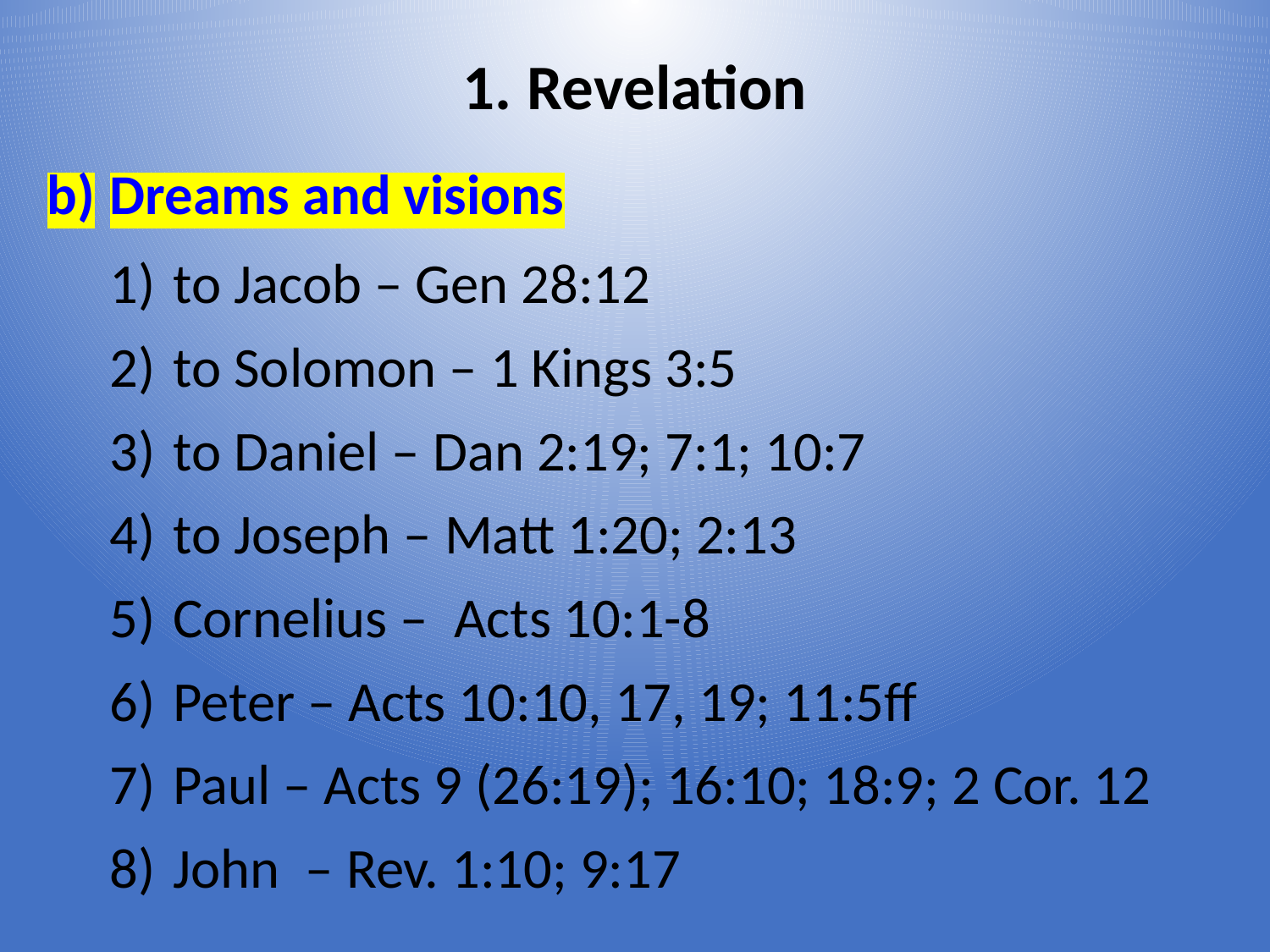

Revelation
Dreams and visions
to Jacob – Gen 28:12
to Solomon – 1 Kings 3:5
to Daniel – Dan 2:19; 7:1; 10:7
to Joseph – Matt 1:20; 2:13
Cornelius –  Acts 10:1-8
Peter – Acts 10:10, 17, 19; 11:5ff
Paul – Acts 9 (26:19); 16:10; 18:9; 2 Cor. 12
John  – Rev. 1:10; 9:17